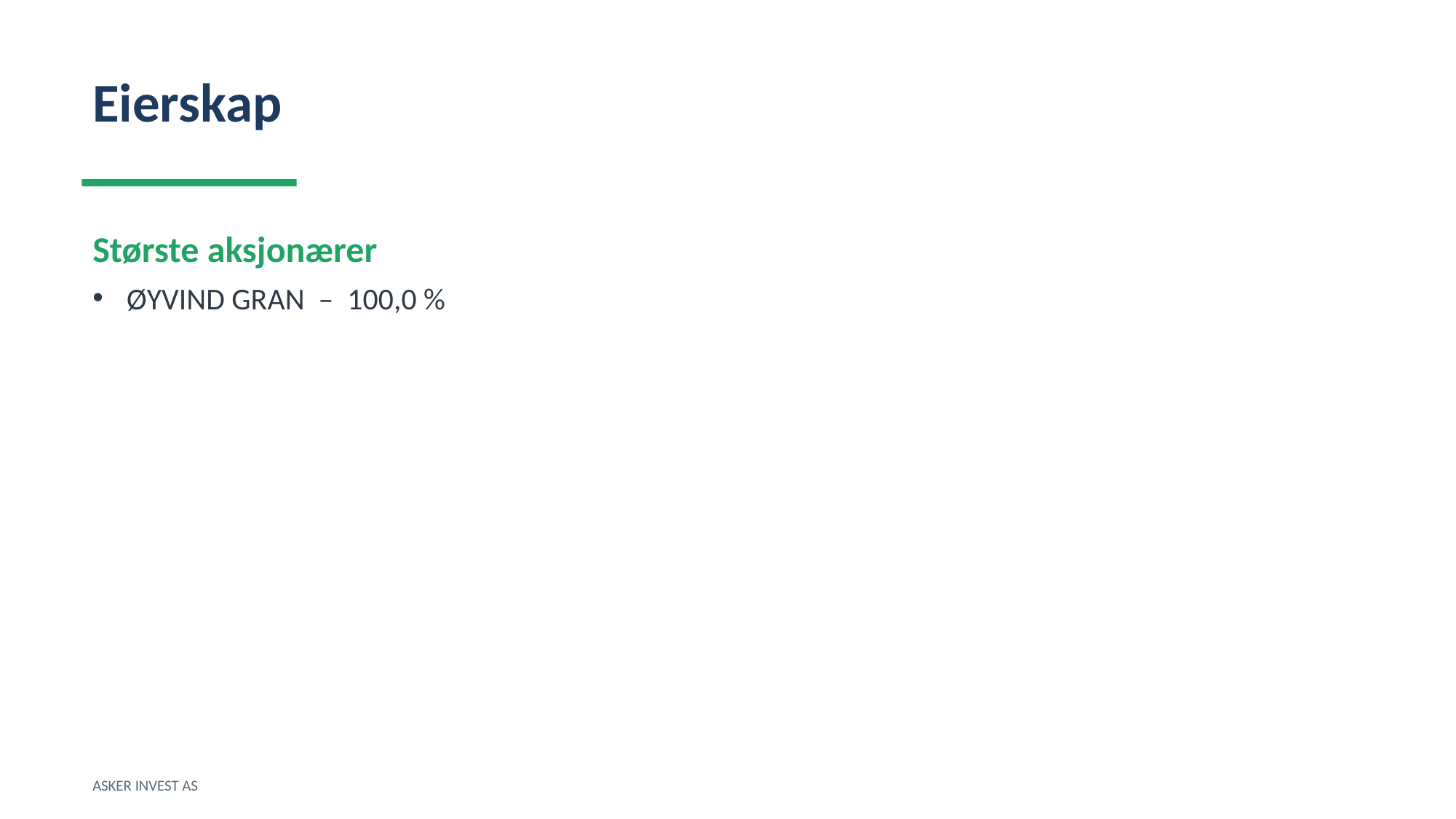

Eierskap

Største aksjonærer
ØYVIND GRAN  –  100,0 %
ASKER INVEST AS